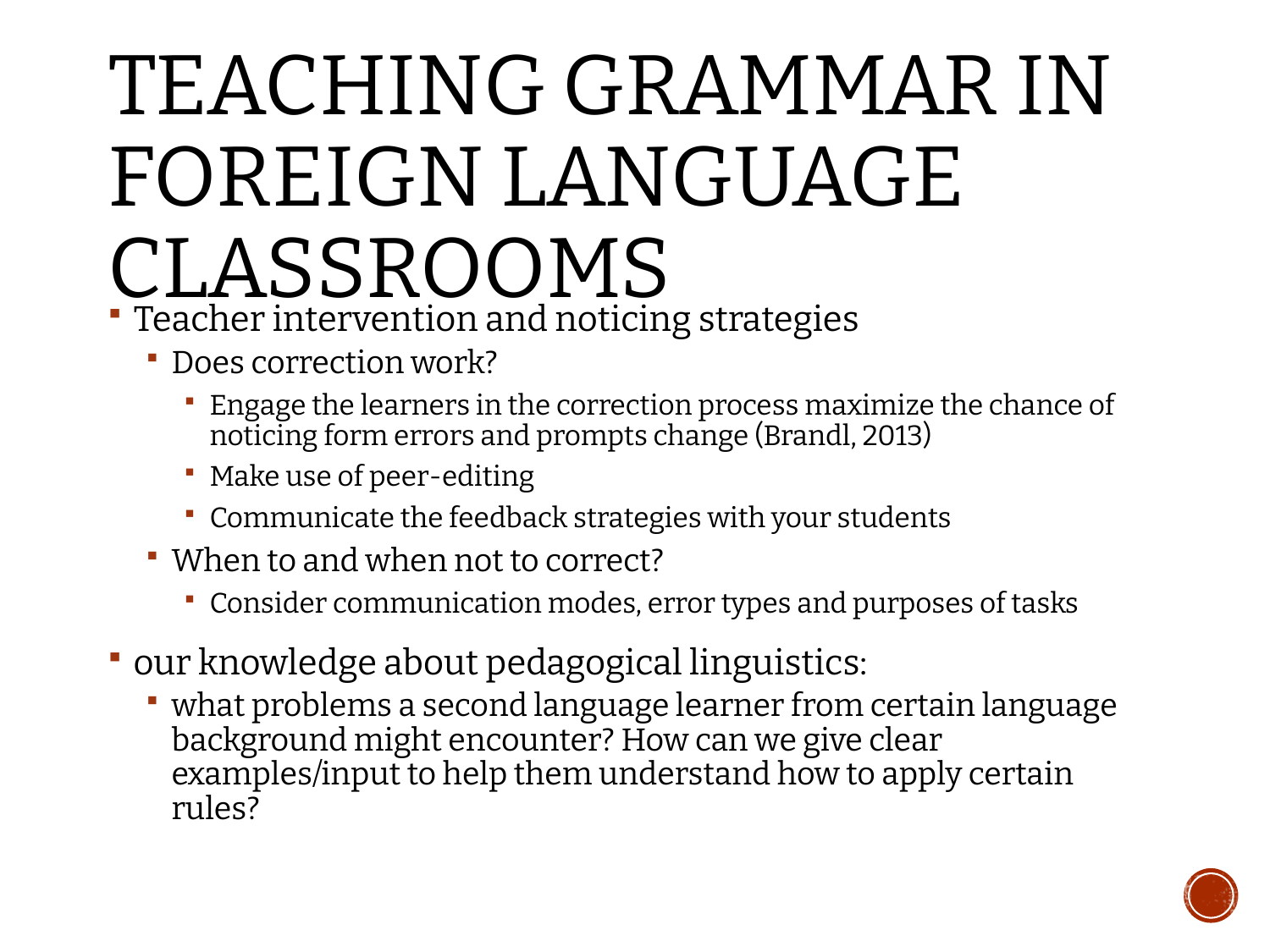

# Teaching Grammar in foreign language classrooms
Teacher intervention and noticing strategies
Does correction work?
Engage the learners in the correction process maximize the chance of noticing form errors and prompts change (Brandl, 2013)
Make use of peer-editing
Communicate the feedback strategies with your students
When to and when not to correct?
Consider communication modes, error types and purposes of tasks
our knowledge about pedagogical linguistics:
what problems a second language learner from certain language background might encounter? How can we give clear examples/input to help them understand how to apply certain rules?